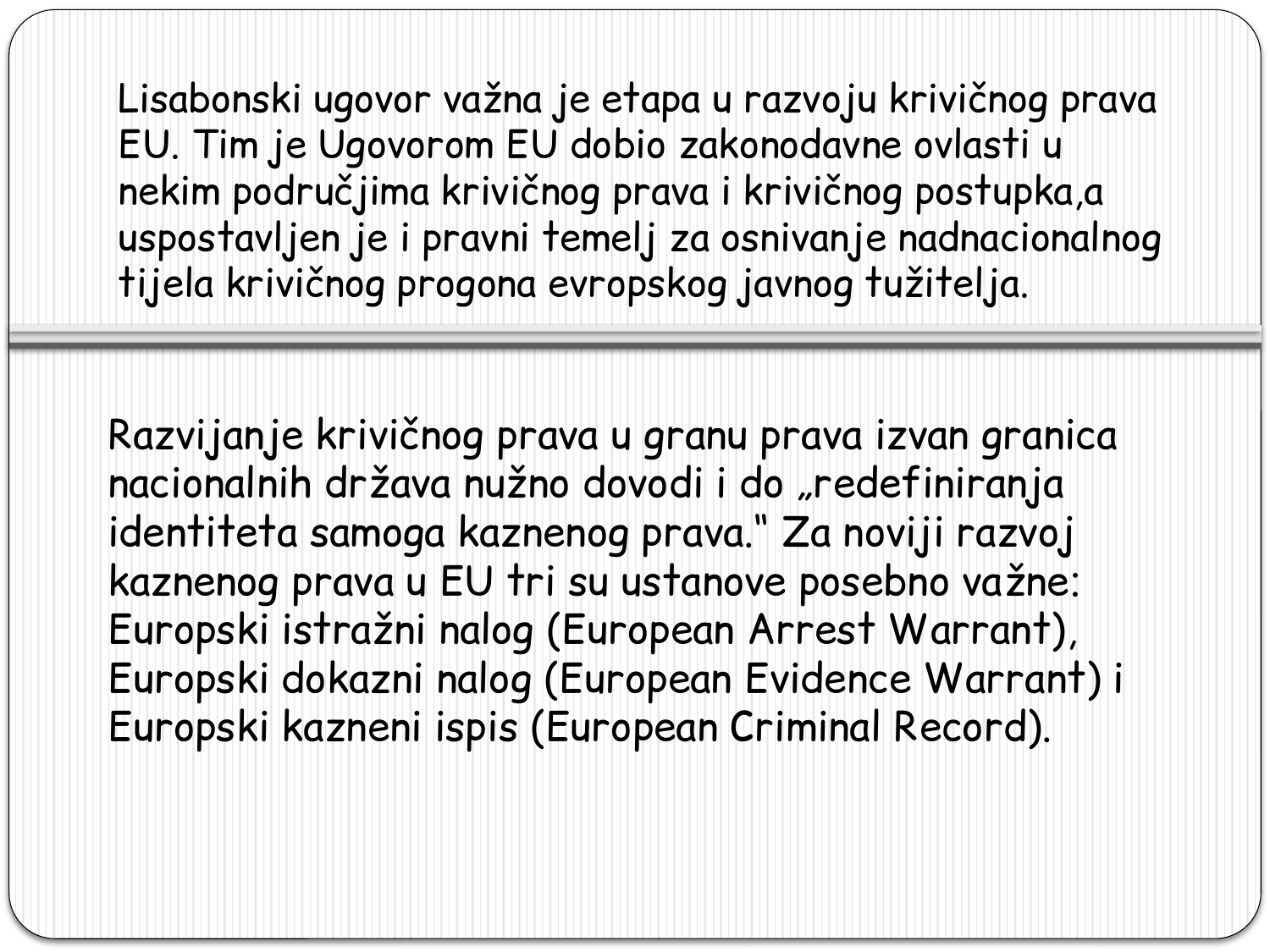

# Lisabonski ugovor važna je etapa u razvoju krivičnog prava EU. Tim je Ugovorom EU dobio zakonodavne ovlasti u nekim područjima krivičnog prava i krivičnog postupka,a uspostavljen je i pravni temelj za osnivanje nadnacionalnog tijela krivičnog progona evropskog javnog tužitelja.
Razvijanje krivičnog prava u granu prava izvan granica nacionalnih država nužno dovodi i do „redefiniranja identiteta samoga kaznenog prava.“ Za noviji razvoj kaznenog prava u EU tri su ustanove posebno važne: Europski istražni nalog (European Arrest Warrant), Europski dokazni nalog (European Evidence Warrant) i Europski kazneni ispis (European Criminal Record).